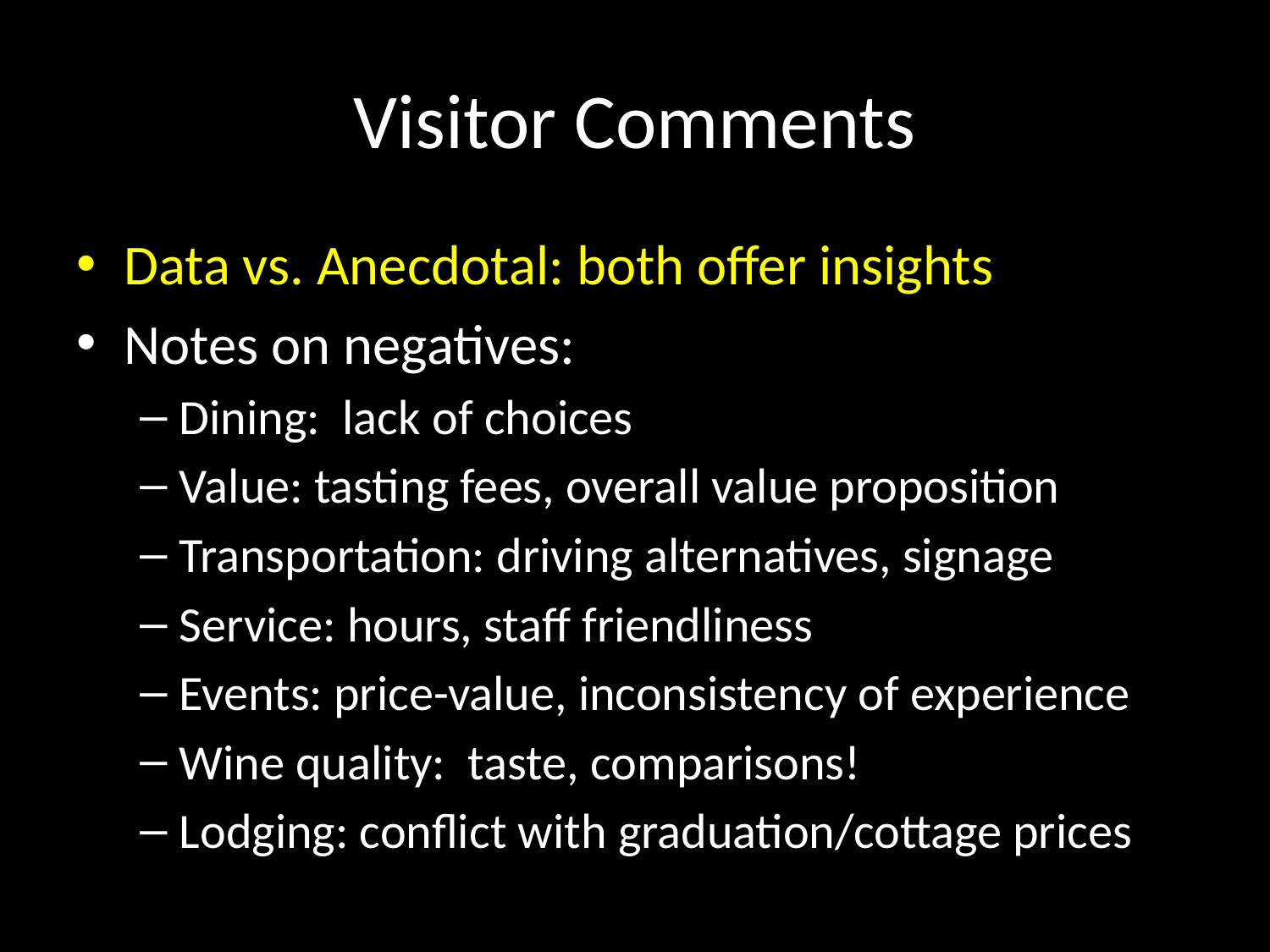

# Visitor Comments
Data vs. Anecdotal: both offer insights
Notes on negatives:
Dining:  lack of choices
Value: tasting fees, overall value proposition
Transportation: driving alternatives, signage
Service: hours, staff friendliness
Events: price-value, inconsistency of experience
Wine quality:  taste, comparisons!
Lodging: conflict with graduation/cottage prices